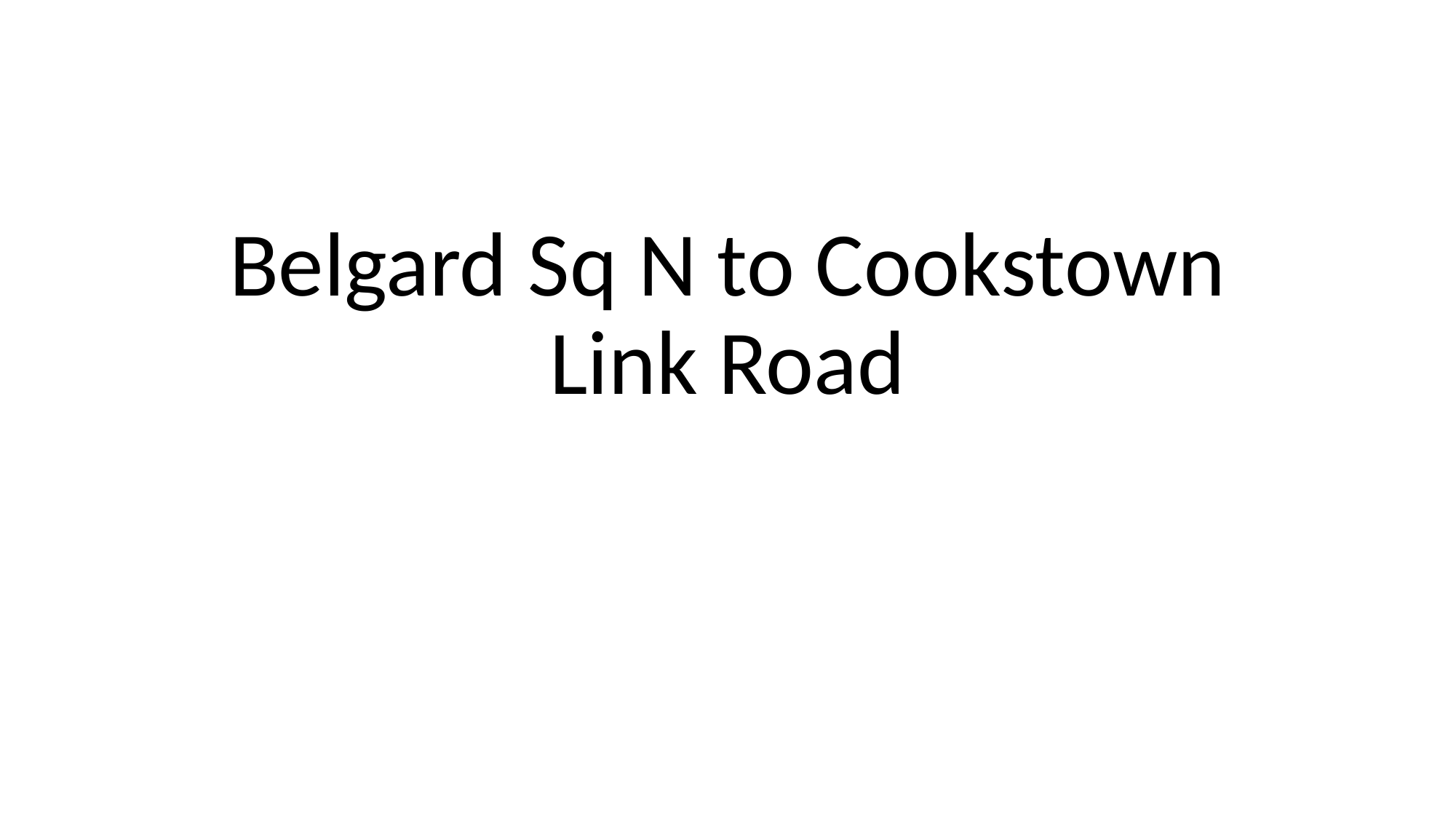

# Belgard Sq N to Cookstown Link Road